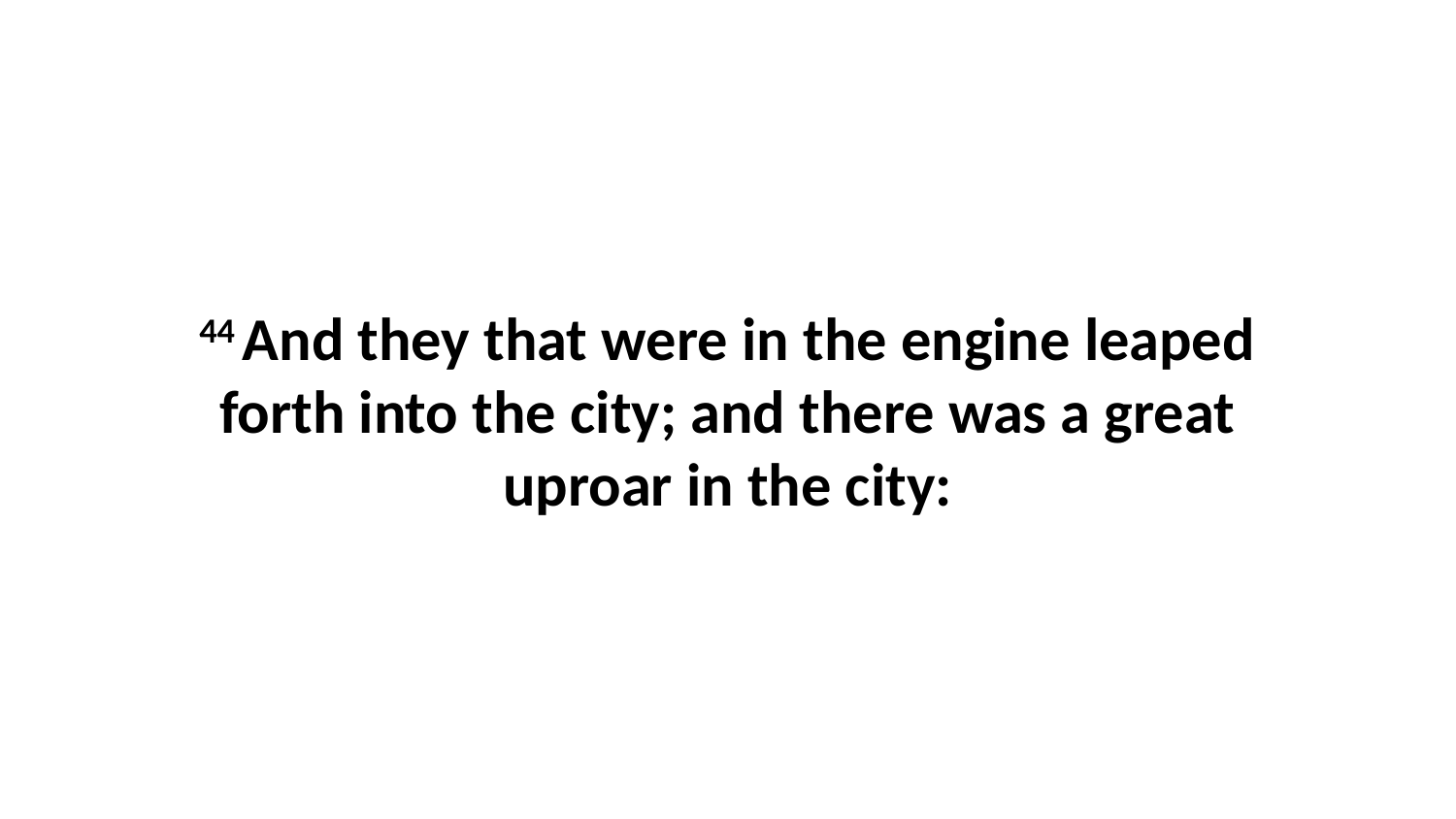

44 And they that were in the engine leaped forth into the city; and there was a great uproar in the city: